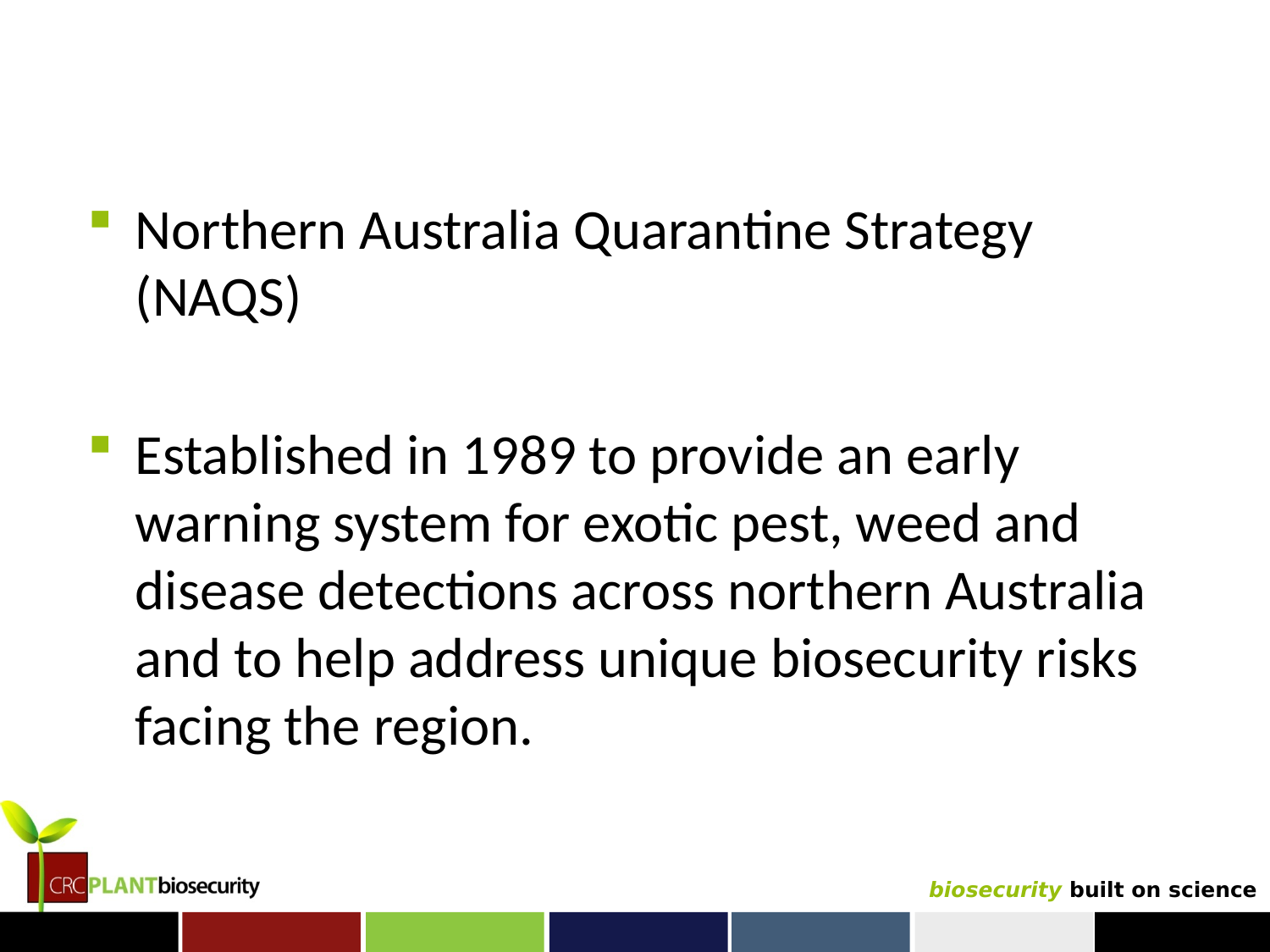

#
Northern Australia Quarantine Strategy (NAQS)

Established in 1989 to provide an early warning system for exotic pest, weed and disease detections across northern Australia and to help address unique biosecurity risks facing the region.